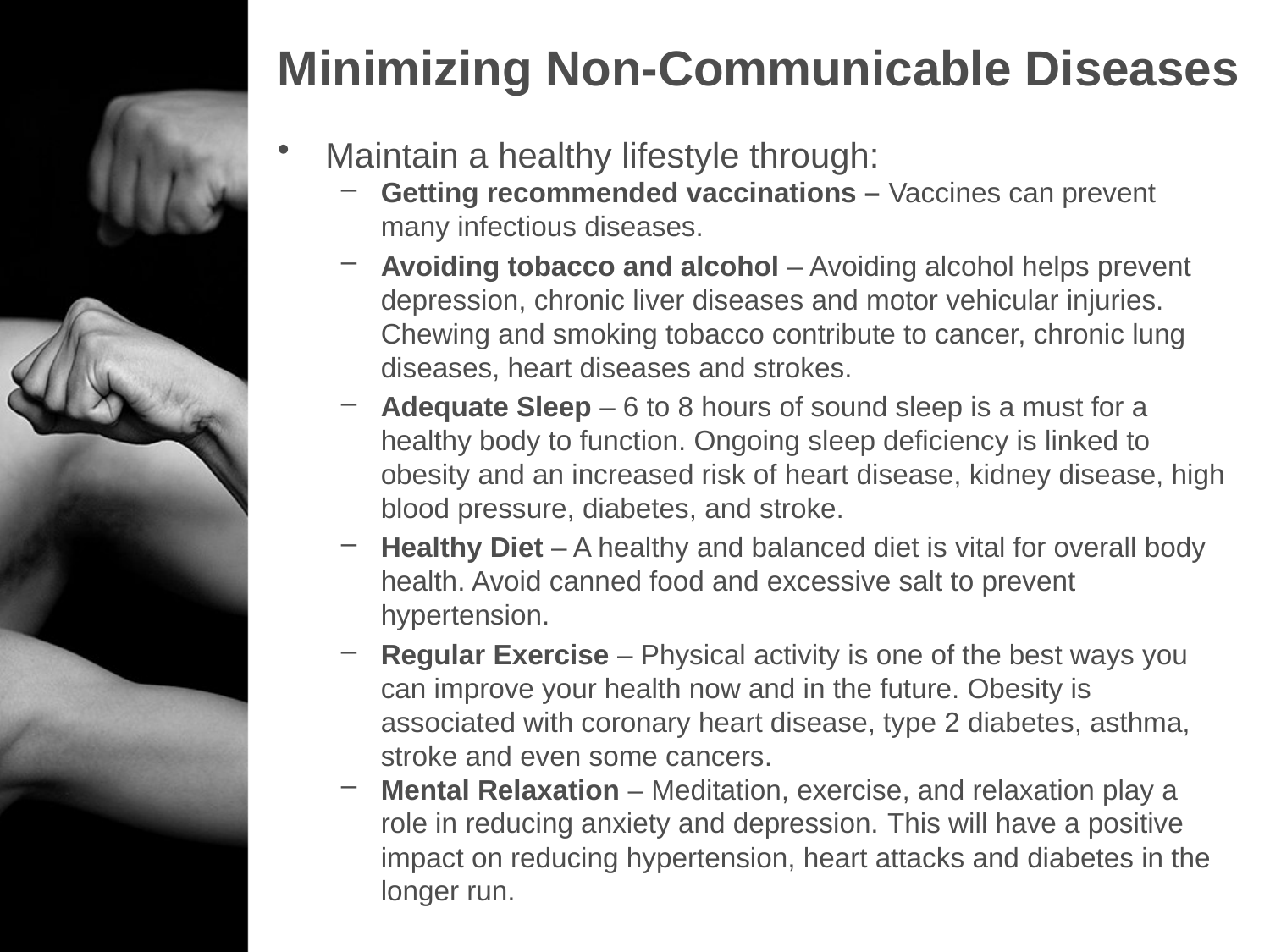

# Minimizing Non-Communicable Diseases
Maintain a healthy lifestyle through:
Getting recommended vaccinations – Vaccines can prevent many infectious diseases.
Avoiding tobacco and alcohol – Avoiding alcohol helps prevent depression, chronic liver diseases and motor vehicular injuries. Chewing and smoking tobacco contribute to cancer, chronic lung diseases, heart diseases and strokes.
Adequate Sleep – 6 to 8 hours of sound sleep is a must for a healthy body to function. Ongoing sleep deficiency is linked to obesity and an increased risk of heart disease, kidney disease, high blood pressure, diabetes, and stroke.
Healthy Diet – A healthy and balanced diet is vital for overall body health. Avoid canned food and excessive salt to prevent hypertension.
Regular Exercise – Physical activity is one of the best ways you can improve your health now and in the future. Obesity is associated with coronary heart disease, type 2 diabetes, asthma, stroke and even some cancers.
Mental Relaxation – Meditation, exercise, and relaxation play a role in reducing anxiety and depression. This will have a positive impact on reducing hypertension, heart attacks and diabetes in the longer run.